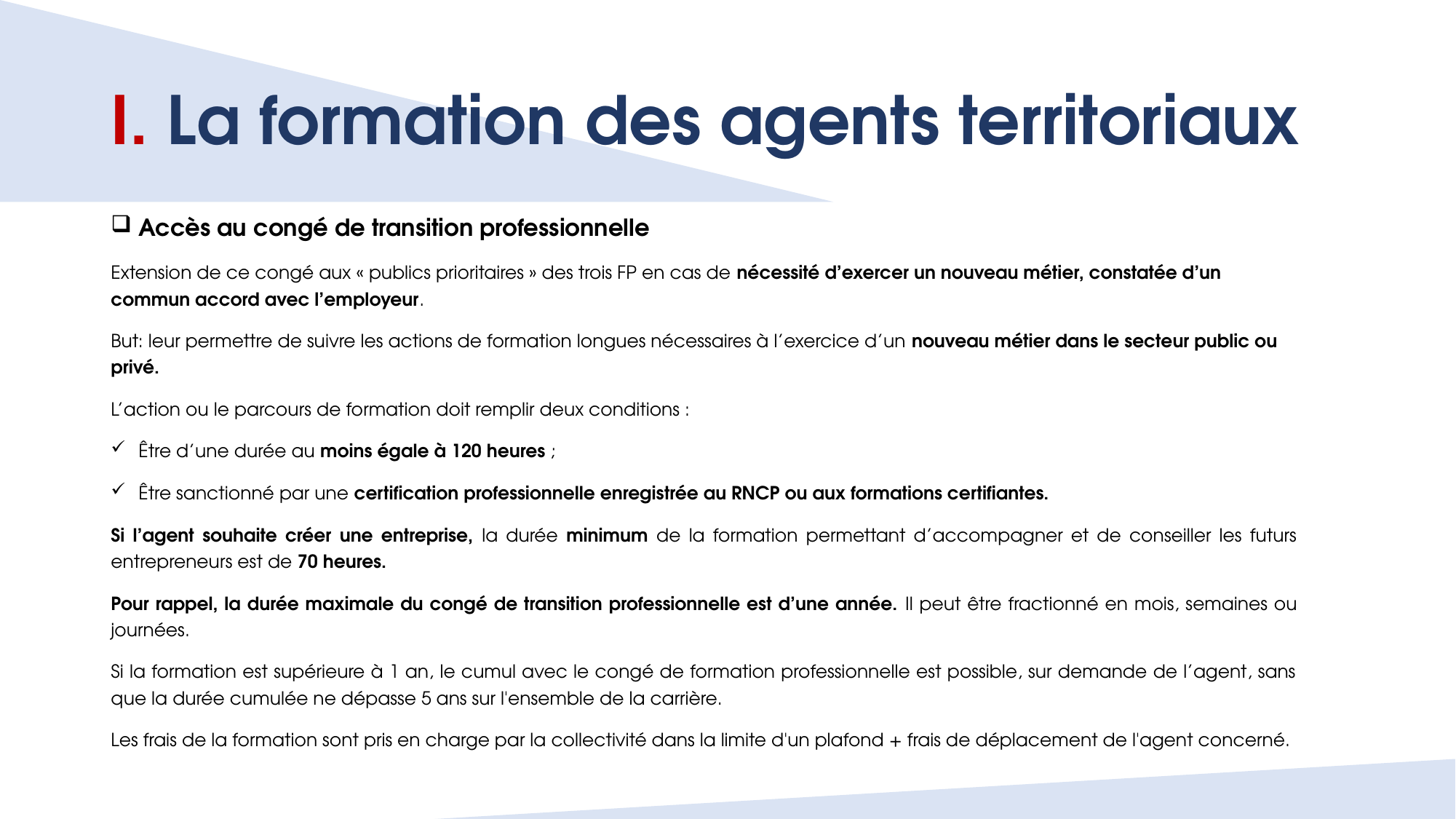

# I. La formation des agents territoriaux
Accès au congé de transition professionnelle
Extension de ce congé aux « publics prioritaires » des trois FP en cas de nécessité d’exercer un nouveau métier, constatée d’un commun accord avec l’employeur.
But: leur permettre de suivre les actions de formation longues nécessaires à l’exercice d’un nouveau métier dans le secteur public ou privé.
L’action ou le parcours de formation doit remplir deux conditions :
Être d’une durée au moins égale à 120 heures ;
Être sanctionné par une certification professionnelle enregistrée au RNCP ou aux formations certifiantes.
Si l’agent souhaite créer une entreprise, la durée minimum de la formation permettant d’accompagner et de conseiller les futurs entrepreneurs est de 70 heures.
Pour rappel, la durée maximale du congé de transition professionnelle est d’une année. Il peut être fractionné en mois, semaines ou journées.
Si la formation est supérieure à 1 an, le cumul avec le congé de formation professionnelle est possible, sur demande de l’agent, sans que la durée cumulée ne dépasse 5 ans sur l'ensemble de la carrière.
Les frais de la formation sont pris en charge par la collectivité dans la limite d'un plafond + frais de déplacement de l'agent concerné.

14